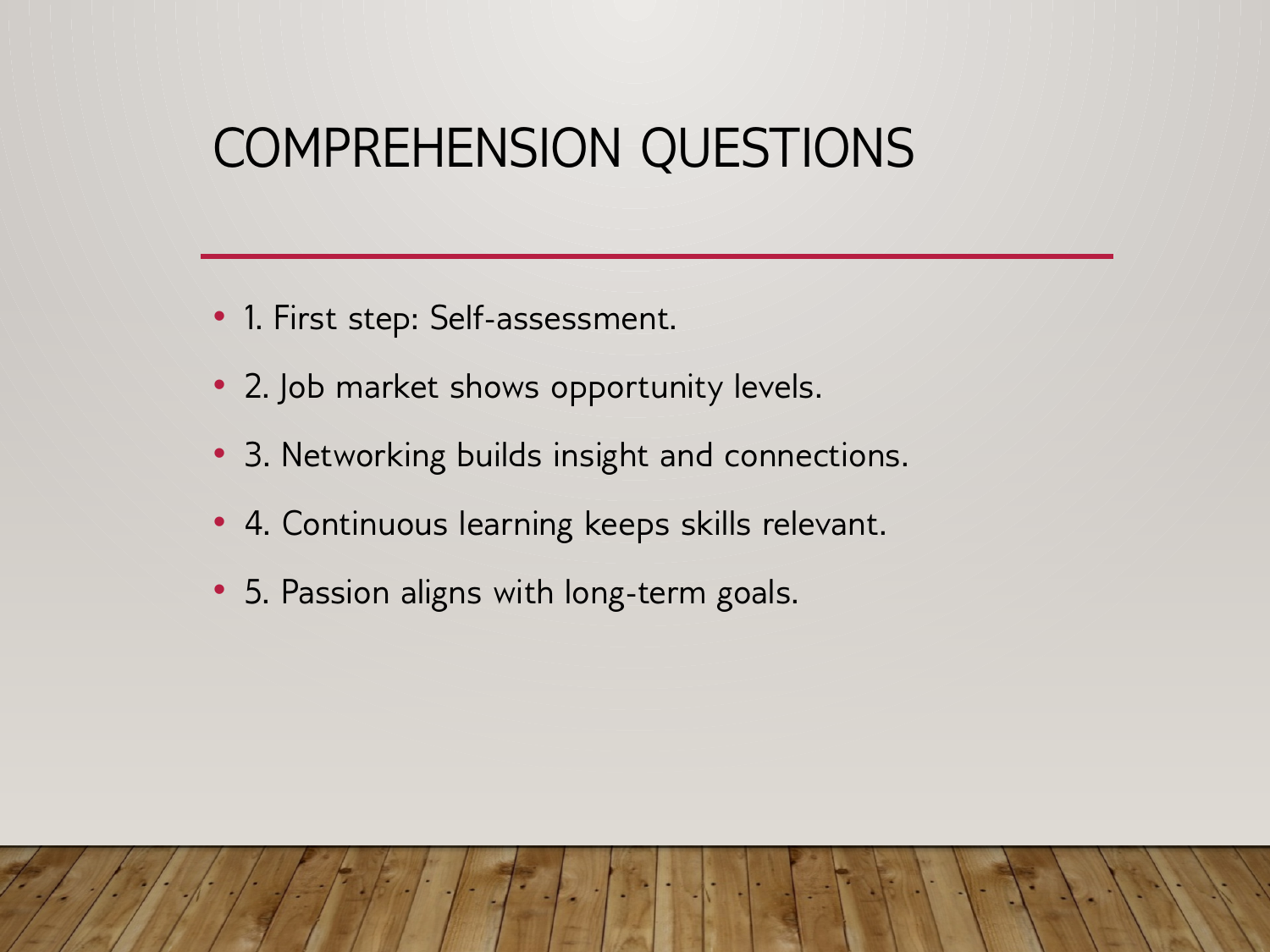

# Comprehension Questions
1. First step: Self-assessment.
2. Job market shows opportunity levels.
3. Networking builds insight and connections.
4. Continuous learning keeps skills relevant.
5. Passion aligns with long-term goals.